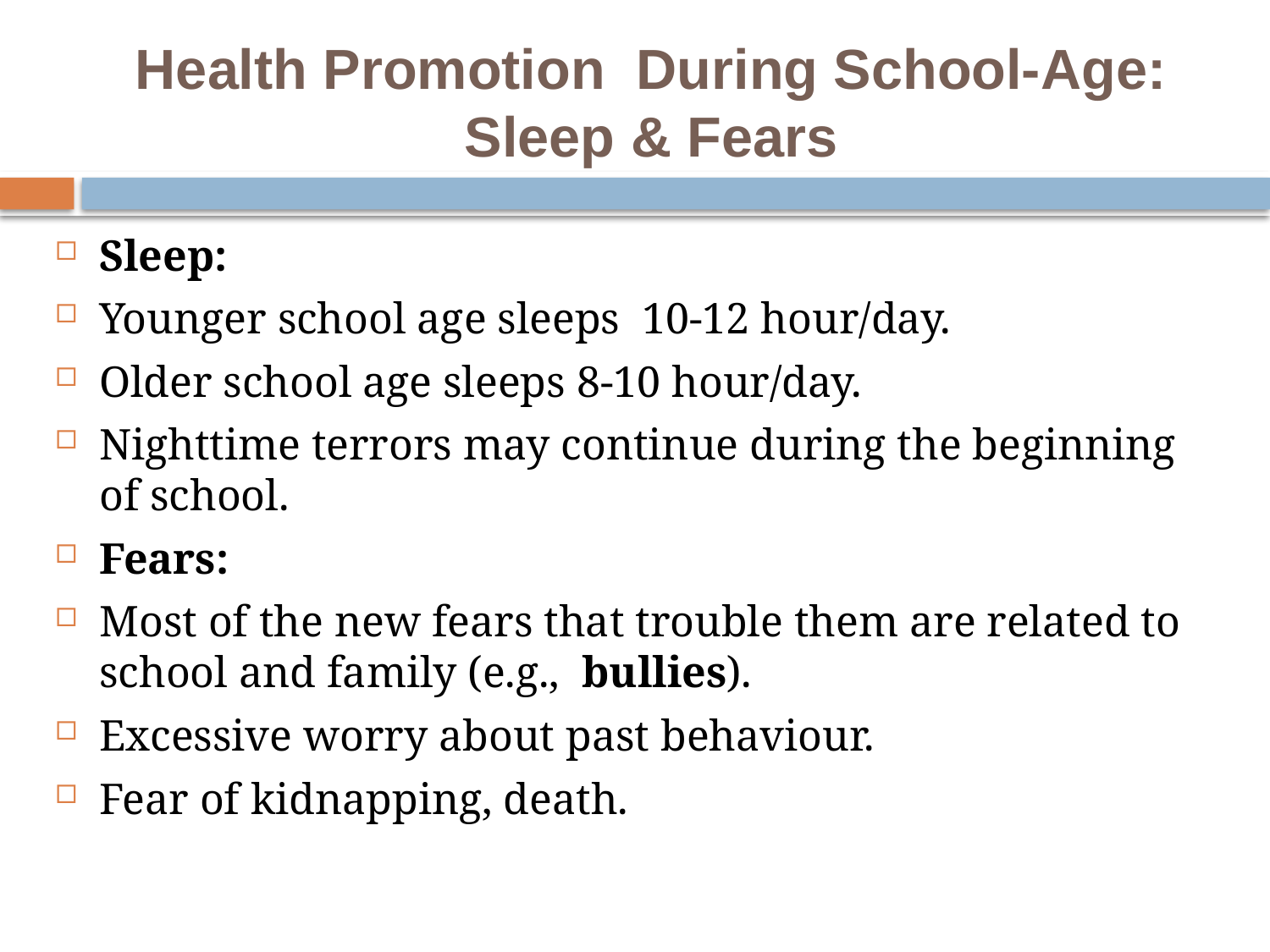

# Health Promotion  During School-Age: Sleep & Fears
Sleep:
Younger school age sleeps  10-12 hour/day.
Older school age sleeps 8-10 hour/day.
Nighttime terrors may continue during the beginning of school.
Fears:
Most of the new fears that trouble them are related to school and family (e.g.,  bullies).
Excessive worry about past behaviour.
Fear of kidnapping, death.